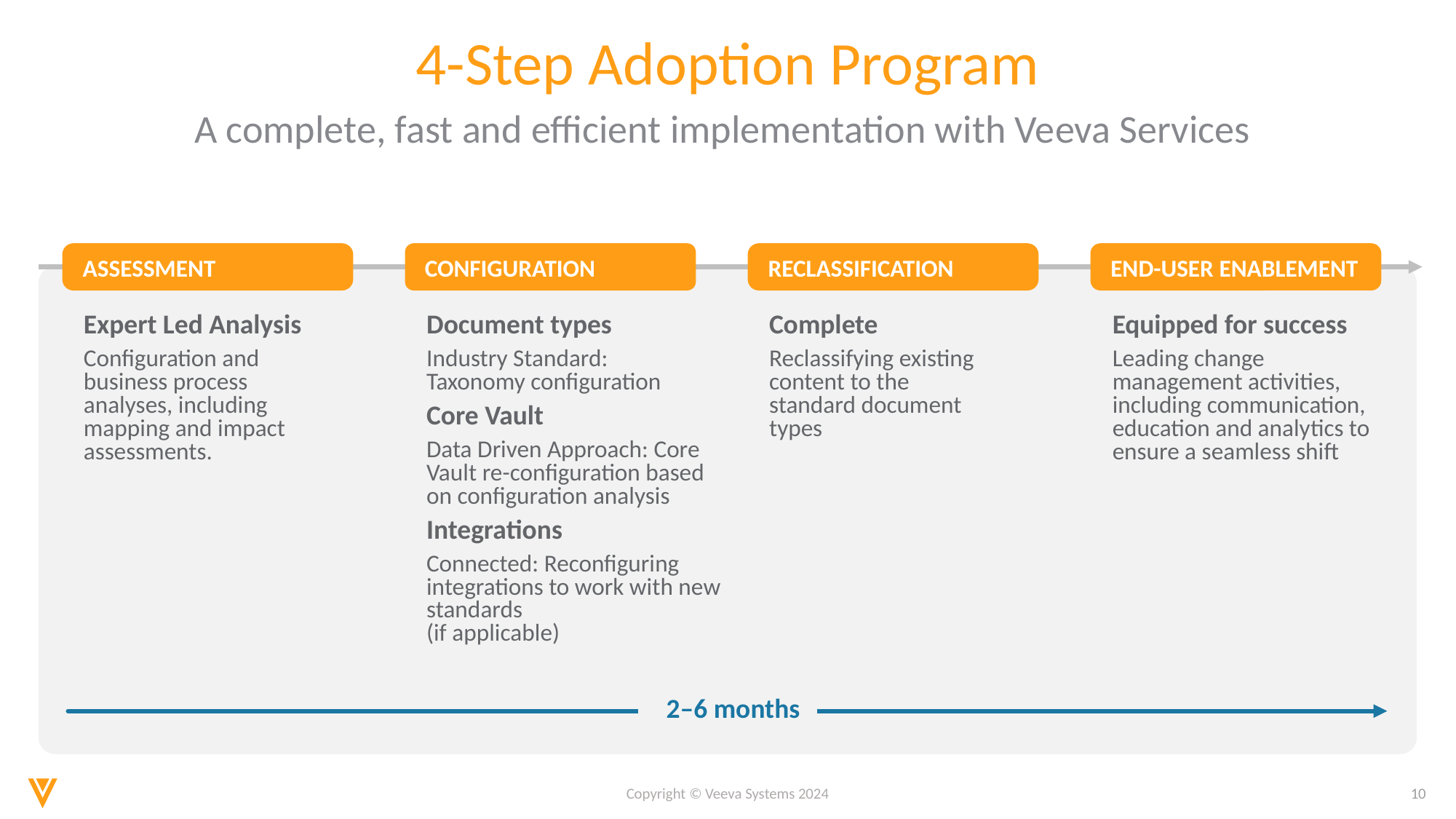

# 4-Step Adoption Program
A complete, fast and efficient implementation with Veeva Services
ASSESSMENT
CONFIGURATION
RECLASSIFICATION
END-USER ENABLEMENT

Expert Led Analysis
Configuration and business process analyses, including mapping and impact assessments.
Document types
Industry Standard:
Taxonomy configuration
Core Vault
Data Driven Approach: Core Vault re-configuration based
on configuration analysis
Integrations
Connected: Reconfiguring integrations to work with new standards
(if applicable)
Complete
Reclassifying existing content to the standard document types

Equipped for success
Leading change management activities, including communication, education and analytics to ensure a seamless shift
2–6 months